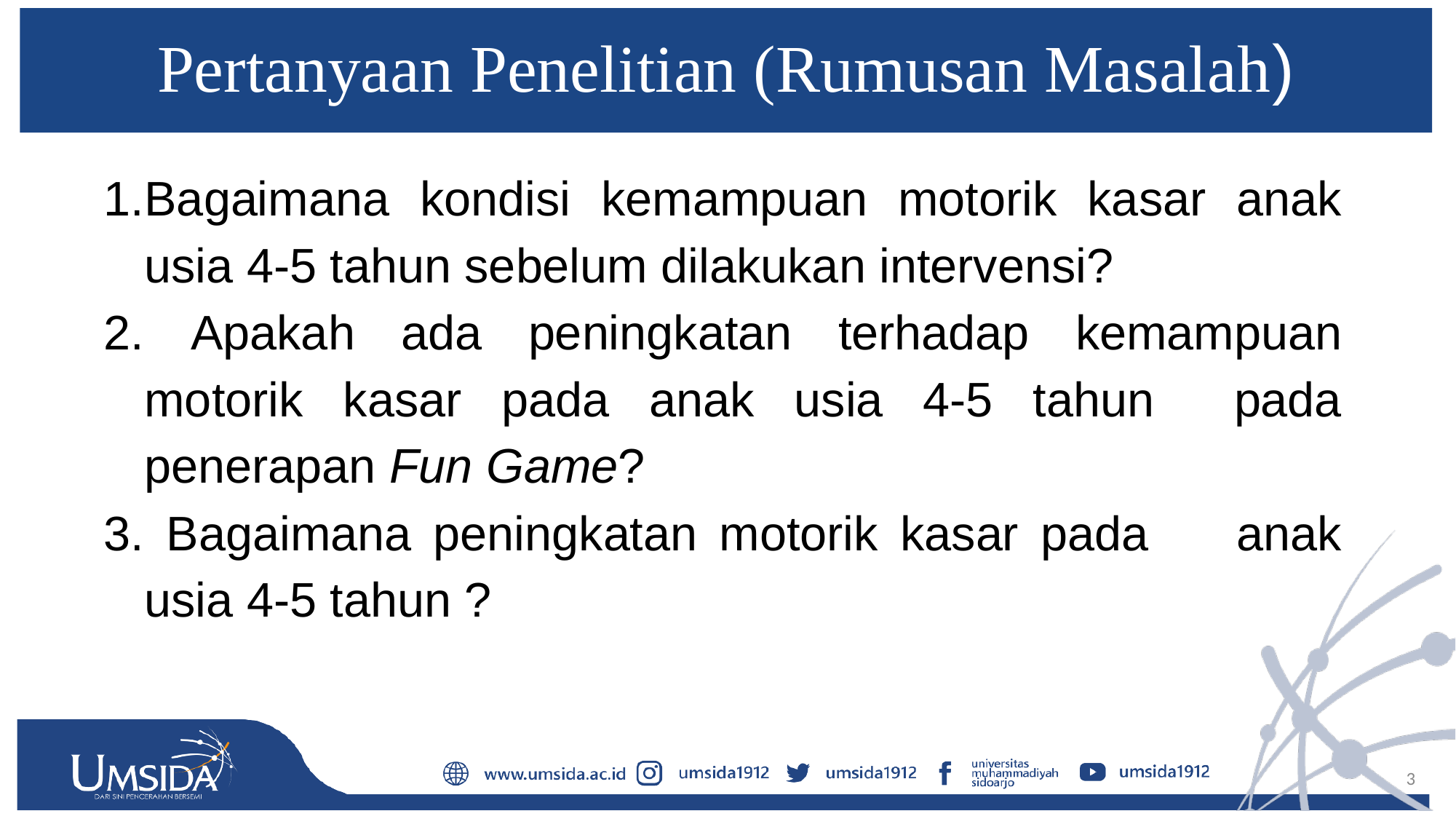

# Pertanyaan Penelitian (Rumusan Masalah)
Bagaimana kondisi kemampuan motorik kasar anak usia 4-5 tahun sebelum dilakukan intervensi?
 Apakah ada peningkatan terhadap kemampuan motorik kasar pada anak usia 4-5 tahun  pada penerapan Fun Game?
 Bagaimana peningkatan motorik kasar pada    anak usia 4-5 tahun ?